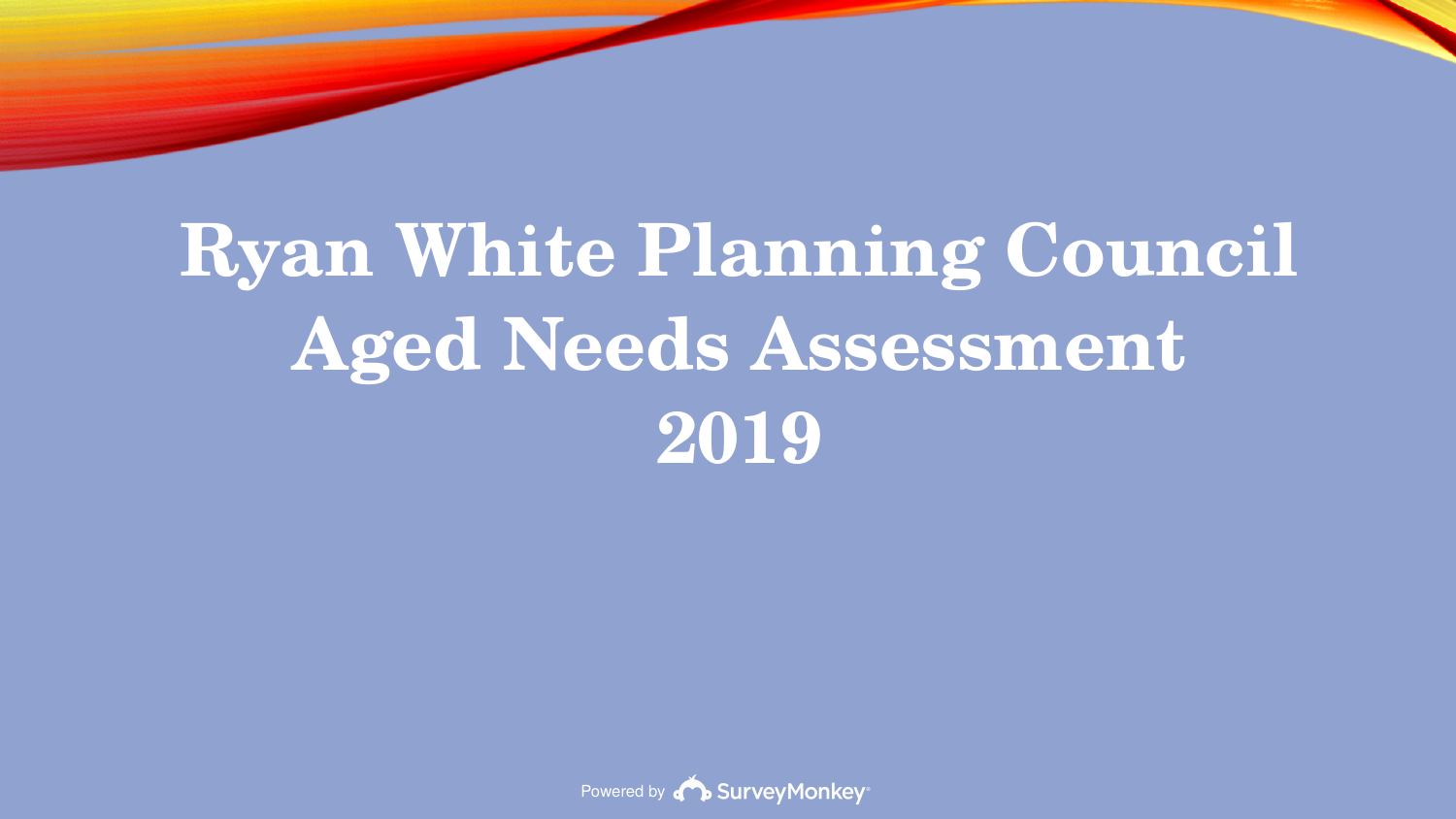

Ryan White Planning Council
Aged Needs Assessment
2019